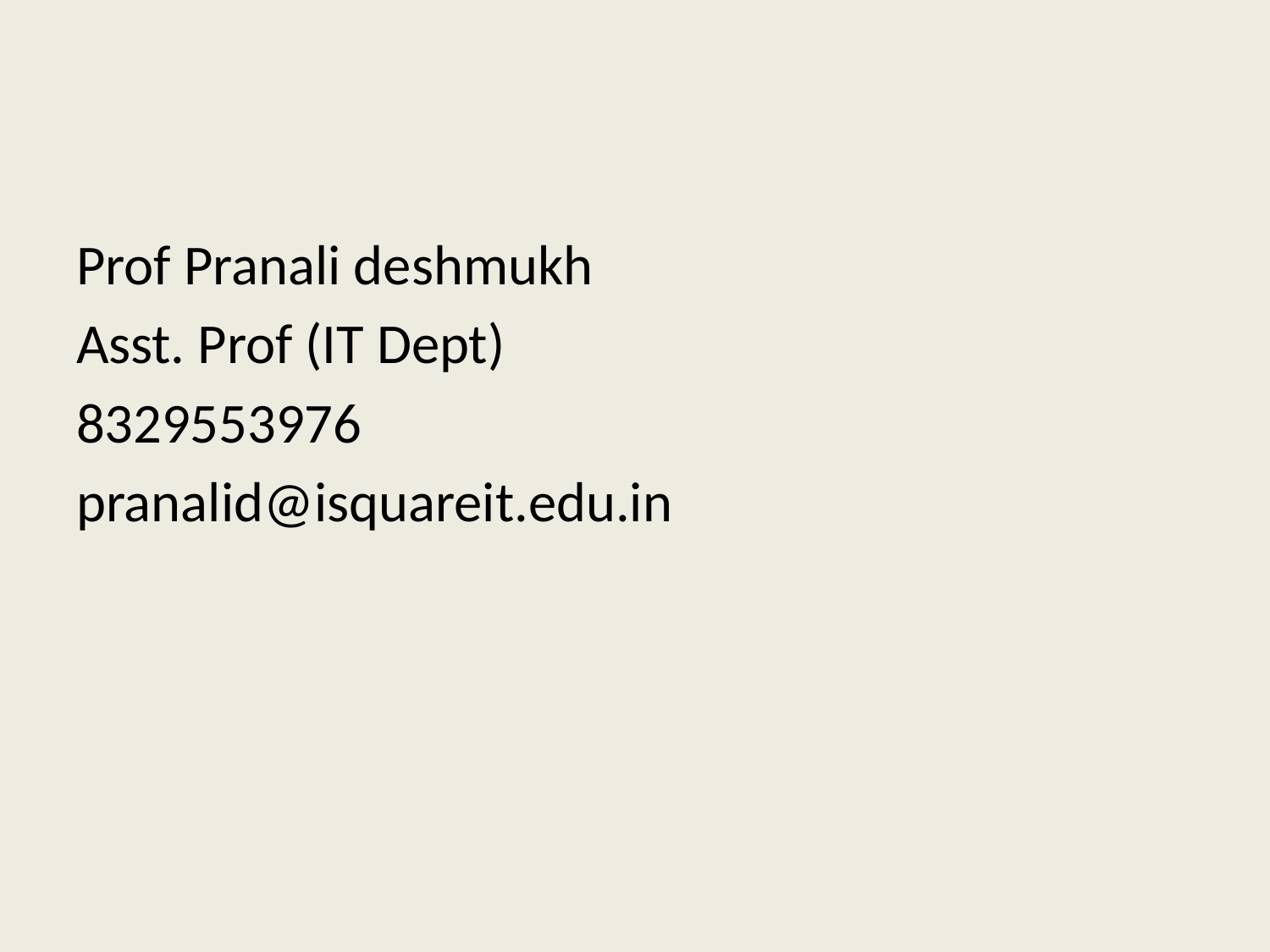

#
Prof Pranali deshmukh
Asst. Prof (IT Dept)
8329553976
pranalid@isquareit.edu.in